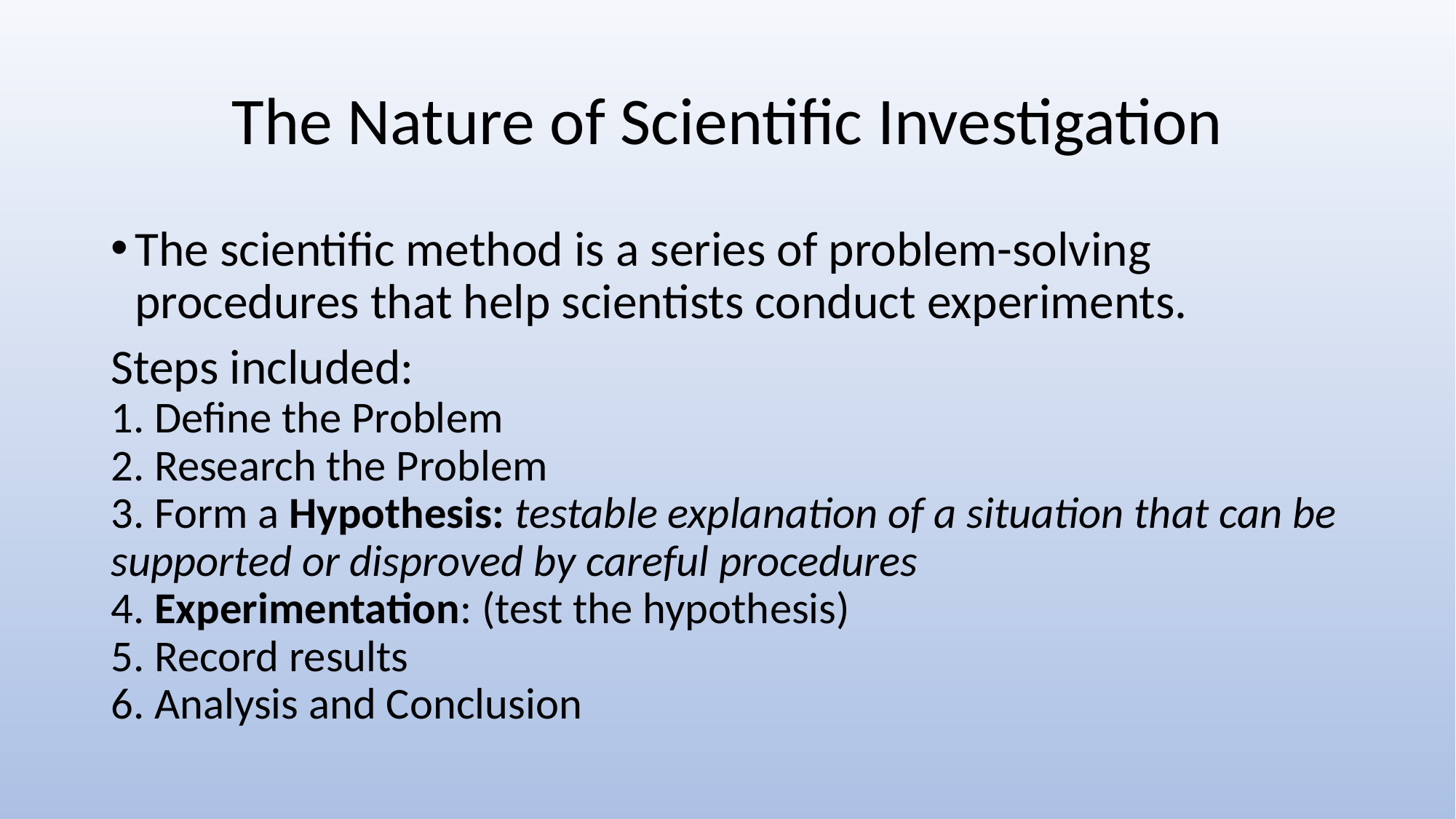

# The Nature of Scientific Investigation
The scientific method is a series of problem-solving procedures that help scientists conduct experiments.
Steps included:
1. Define the Problem
2. Research the Problem
3. Form a Hypothesis: testable explanation of a situation that can be supported or disproved by careful procedures
4. Experimentation: (test the hypothesis)
5. Record results
6. Analysis and Conclusion